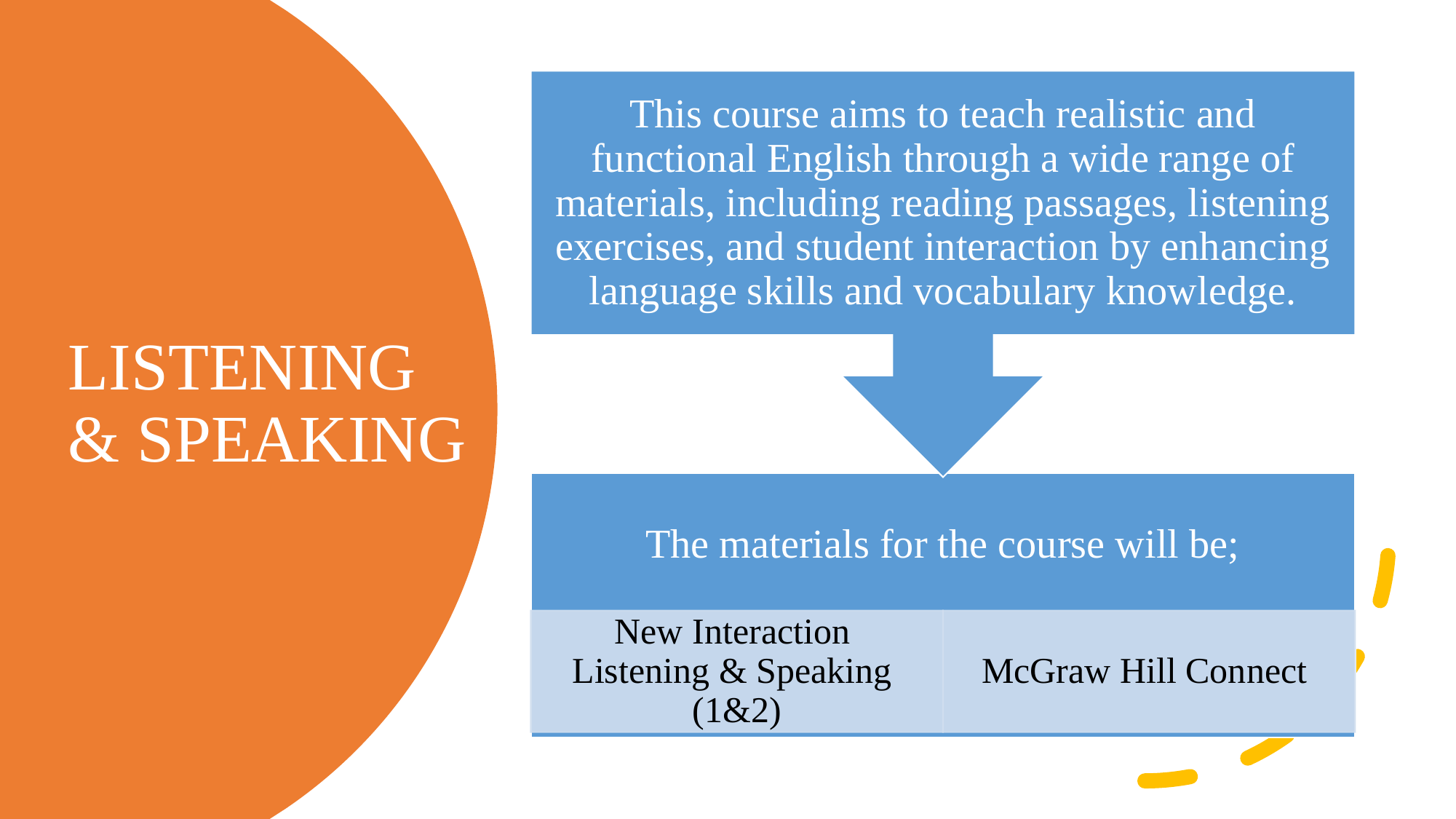

The materials for the course will be;
New Interaction  Listening & Speaking  (1&2)
McGraw Hill Connect
This course aims to teach realistic and functional English through a wide range of materials, including reading passages, listening exercises, and student interaction by enhancing language skills and vocabulary knowledge.
# LISTENING & SPEAKING